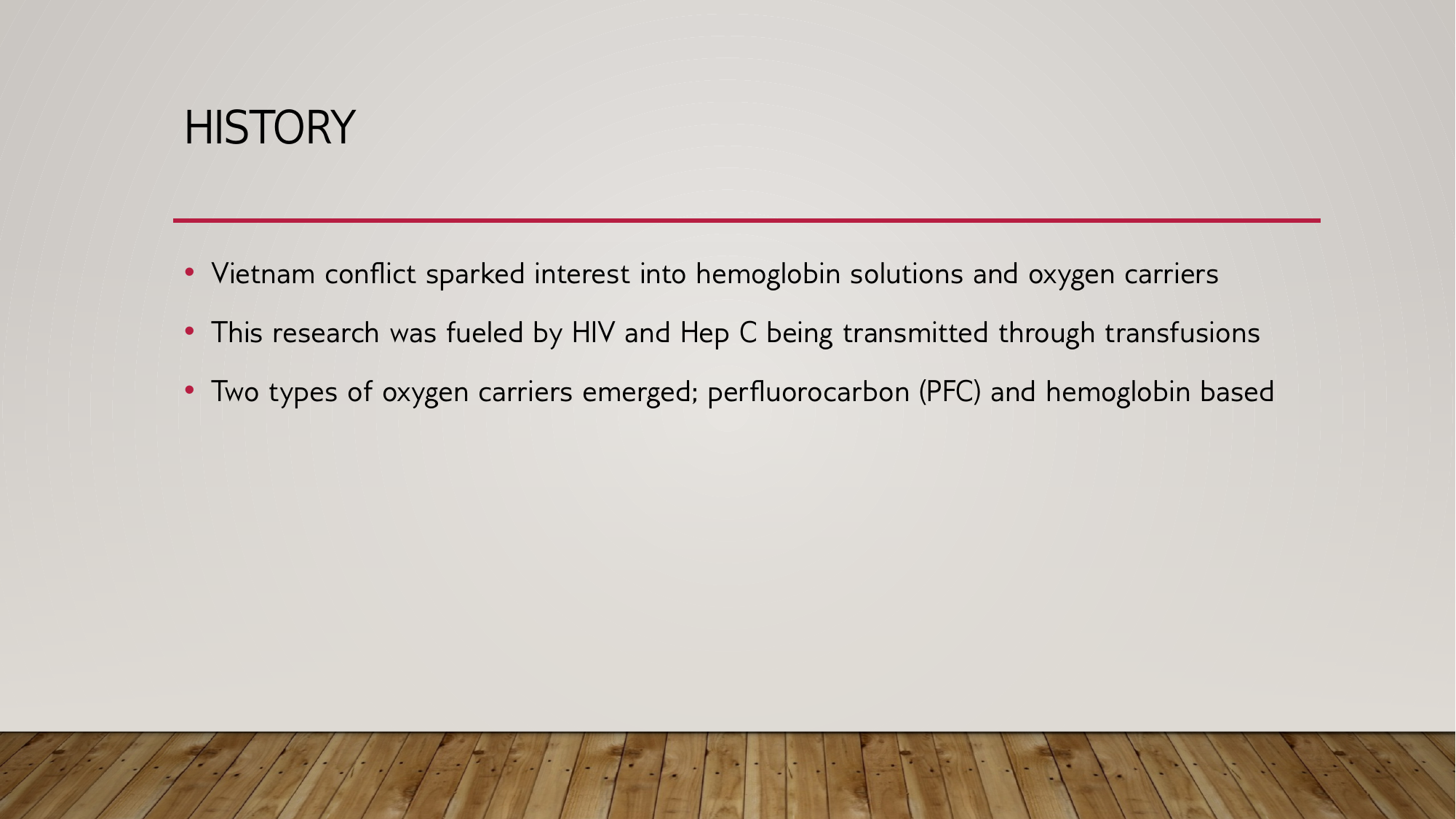

# History
Vietnam conflict sparked interest into hemoglobin solutions and oxygen carriers
This research was fueled by HIV and Hep C being transmitted through transfusions
Two types of oxygen carriers emerged; perfluorocarbon (PFC) and hemoglobin based